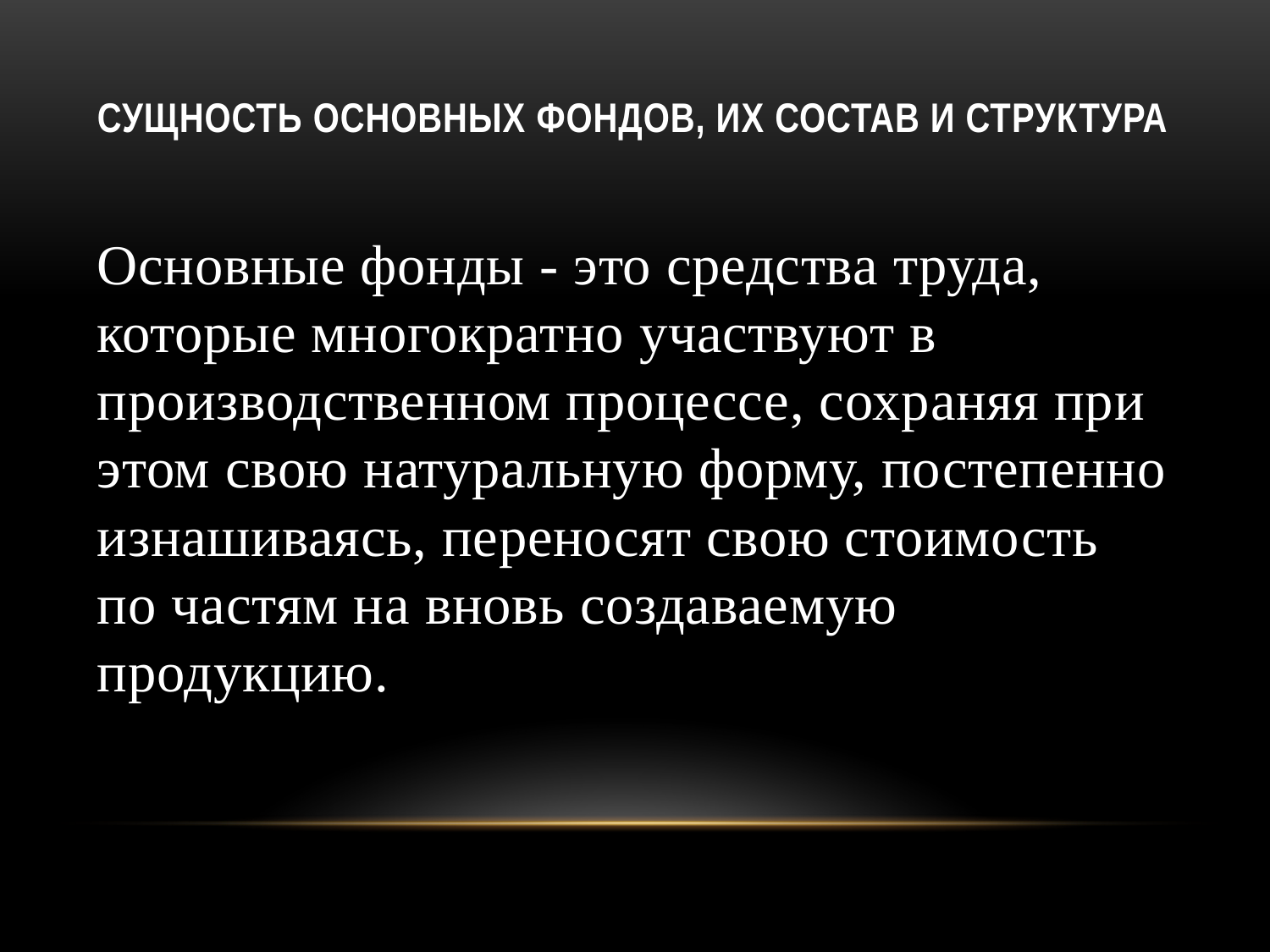

# Сущность основных фондов, их состав и структура
Основные фонды - это средства труда, которые многократно участвуют в производственном процессе, сохраняя при этом свою натуральную форму, постепенно изнашиваясь, переносят свою стоимость по частям на вновь создаваемую продукцию.